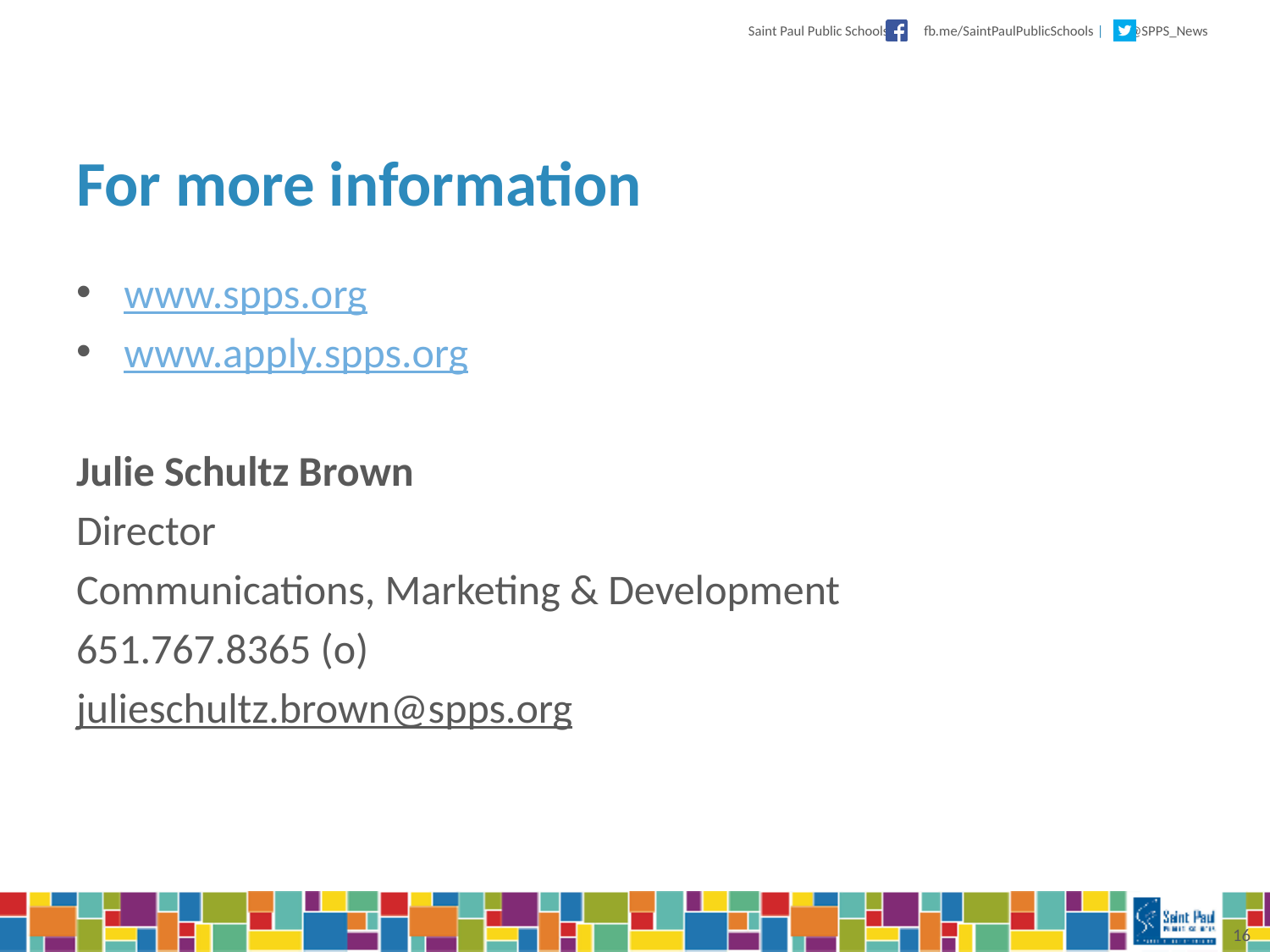

# For more information
www.spps.org
www.apply.spps.org

Julie Schultz Brown
Director
Communications, Marketing & Development
651.767.8365 (o)
julieschultz.brown@spps.org